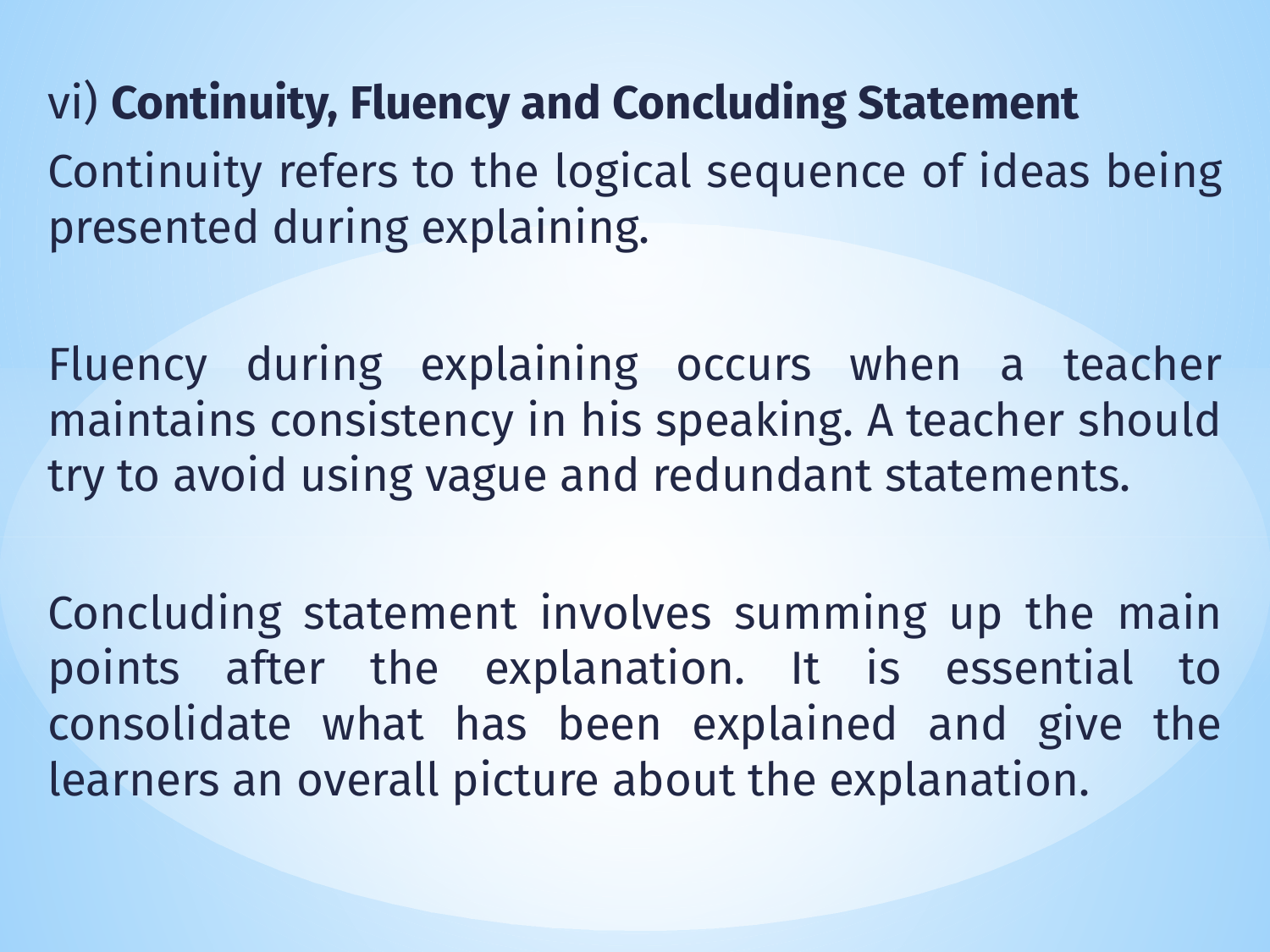

vi) Continuity, Fluency and Concluding Statement
Continuity refers to the logical sequence of ideas being presented during explaining.

Fluency during explaining occurs when a teacher maintains consistency in his speaking. A teacher should try to avoid using vague and redundant statements.

Concluding statement involves summing up the main points after the explanation. It is essential to consolidate what has been explained and give the learners an overall picture about the explanation.